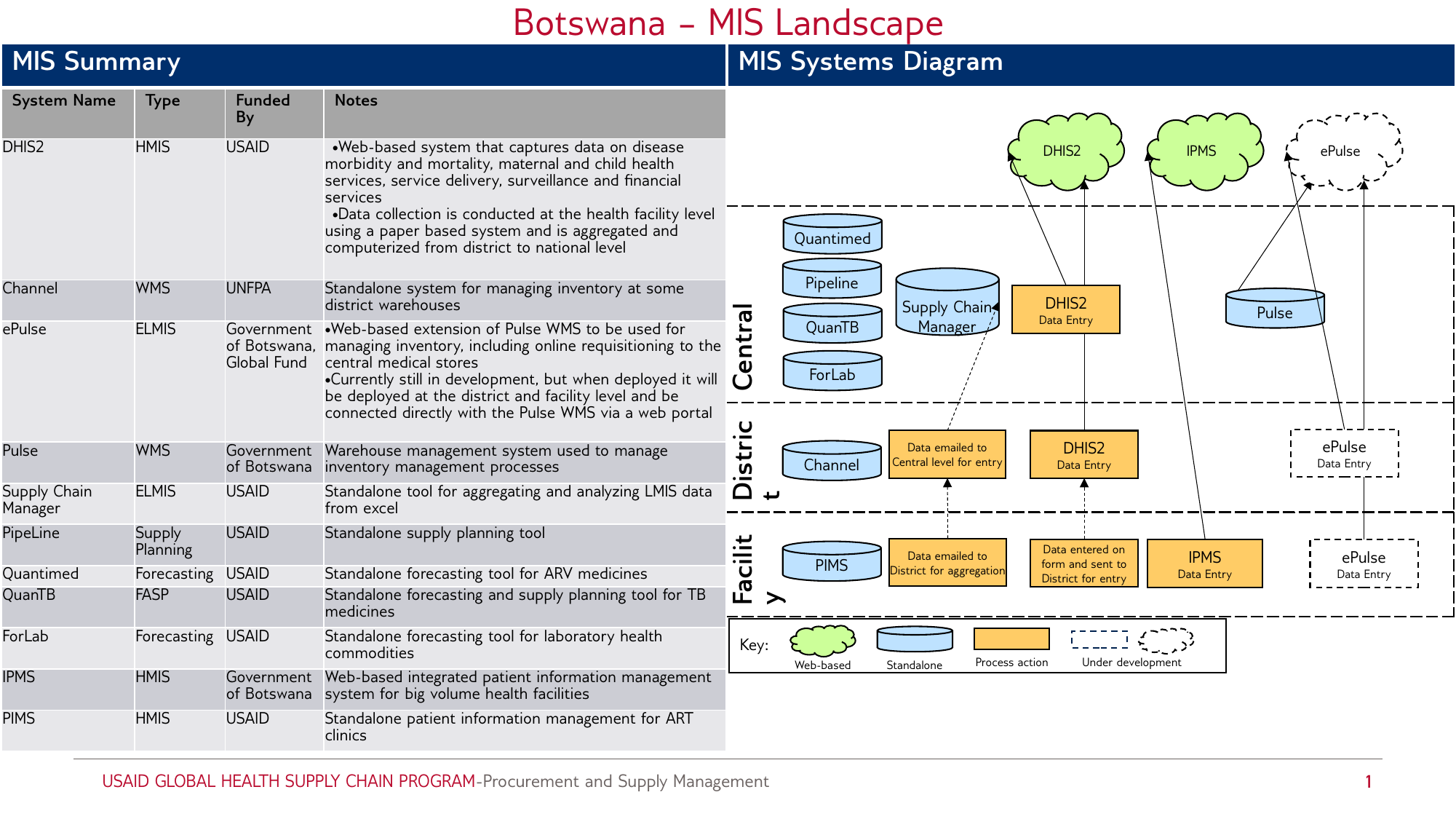

Botswana – MIS Landscape
| MIS Systems Diagram |
| --- |
| MIS Summary |  |  |  |
| --- | --- | --- | --- |
| System Name | Type | Funded By | Notes |
| DHIS2 | HMIS | USAID | Web-based system that captures data on disease morbidity and mortality, maternal and child health services, service delivery, surveillance and financial services Data collection is conducted at the health facility level using a paper based system and is aggregated and computerized from district to national level |
| Channel | WMS | UNFPA | Standalone system for managing inventory at some district warehouses |
| ePulse | ELMIS | Government of Botswana, Global Fund | Web-based extension of Pulse WMS to be used for managing inventory, including online requisitioning to the central medical stores Currently still in development, but when deployed it will be deployed at the district and facility level and be connected directly with the Pulse WMS via a web portal |
| Pulse | WMS | Government of Botswana | Warehouse management system used to manage inventory management processes |
| Supply Chain Manager | ELMIS | USAID | Standalone tool for aggregating and analyzing LMIS data from excel |
| PipeLine | Supply Planning | USAID | Standalone supply planning tool |
| Quantimed | Forecasting | USAID | Standalone forecasting tool for ARV medicines |
| QuanTB | FASP | USAID | Standalone forecasting and supply planning tool for TB medicines |
| ForLab | Forecasting | USAID | Standalone forecasting tool for laboratory health commodities |
| IPMS | HMIS | Government of Botswana | Web-based integrated patient information management system for big volume health facilities |
| PIMS | HMIS | USAID | Standalone patient information management for ART clinics |
DHIS2
IPMS
ePulse
| Central |
| --- |
Quantimed
Pipeline
Supply Chain
Manager
DHIS2
Data Entry
Pulse
QuanTB
ForLab
| District |
| --- |
ePulse
Data Entry
Data emailed to
Central level for entry
DHIS2
Data Entry
Channel
| Facility |
| --- |
Data emailed to
District for aggregation
Data entered on form and sent to District for entry
IPMS
Data Entry
ePulse
Data Entry
PIMS
| Key: |
| --- |

Process action
Under development
Web-based
Standalone
1